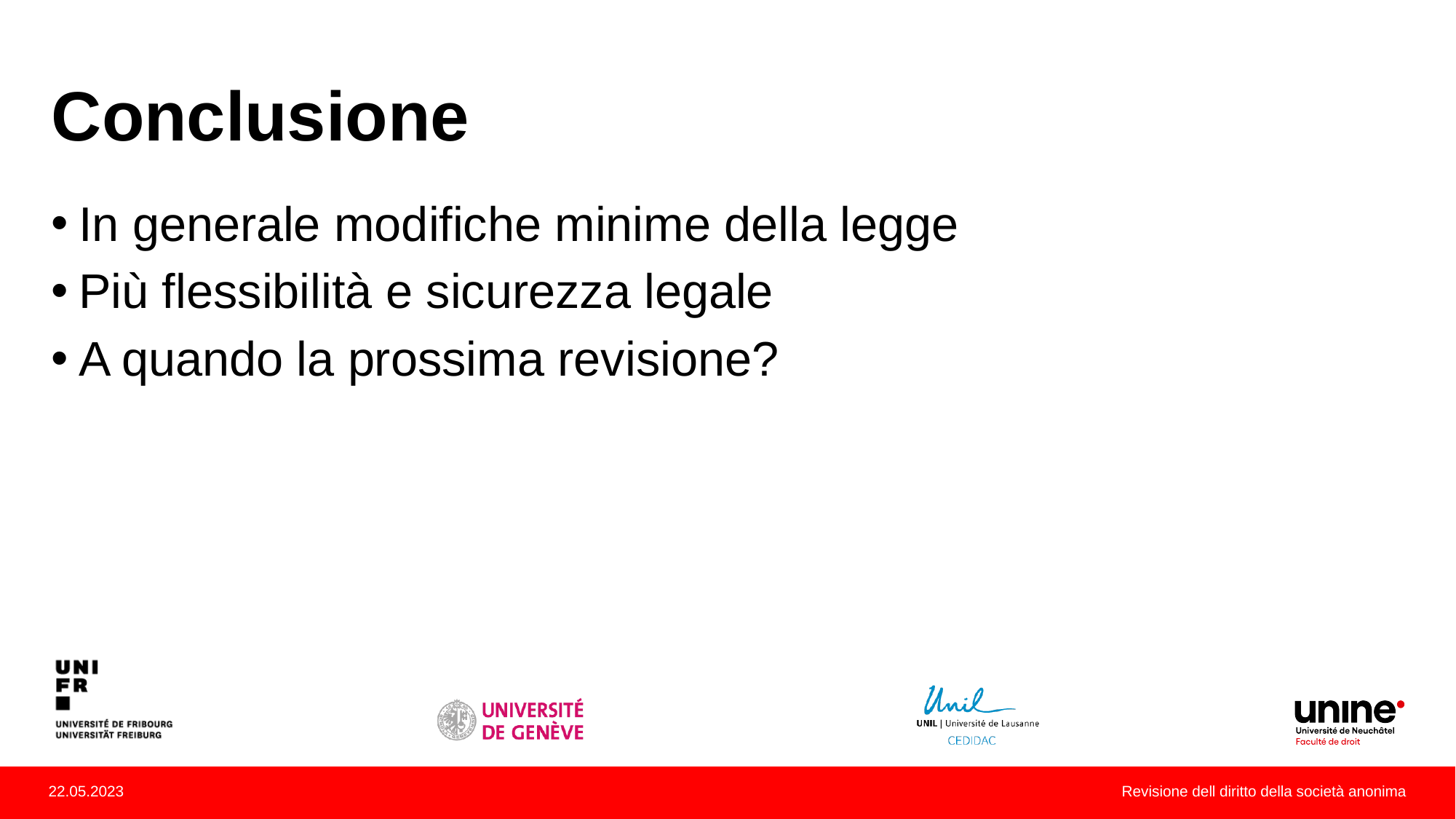

# Conclusione
In generale modifiche minime della legge
Più flessibilità e sicurezza legale
A quando la prossima revisione?
Revisione dell diritto della società anonima
22.05.2023